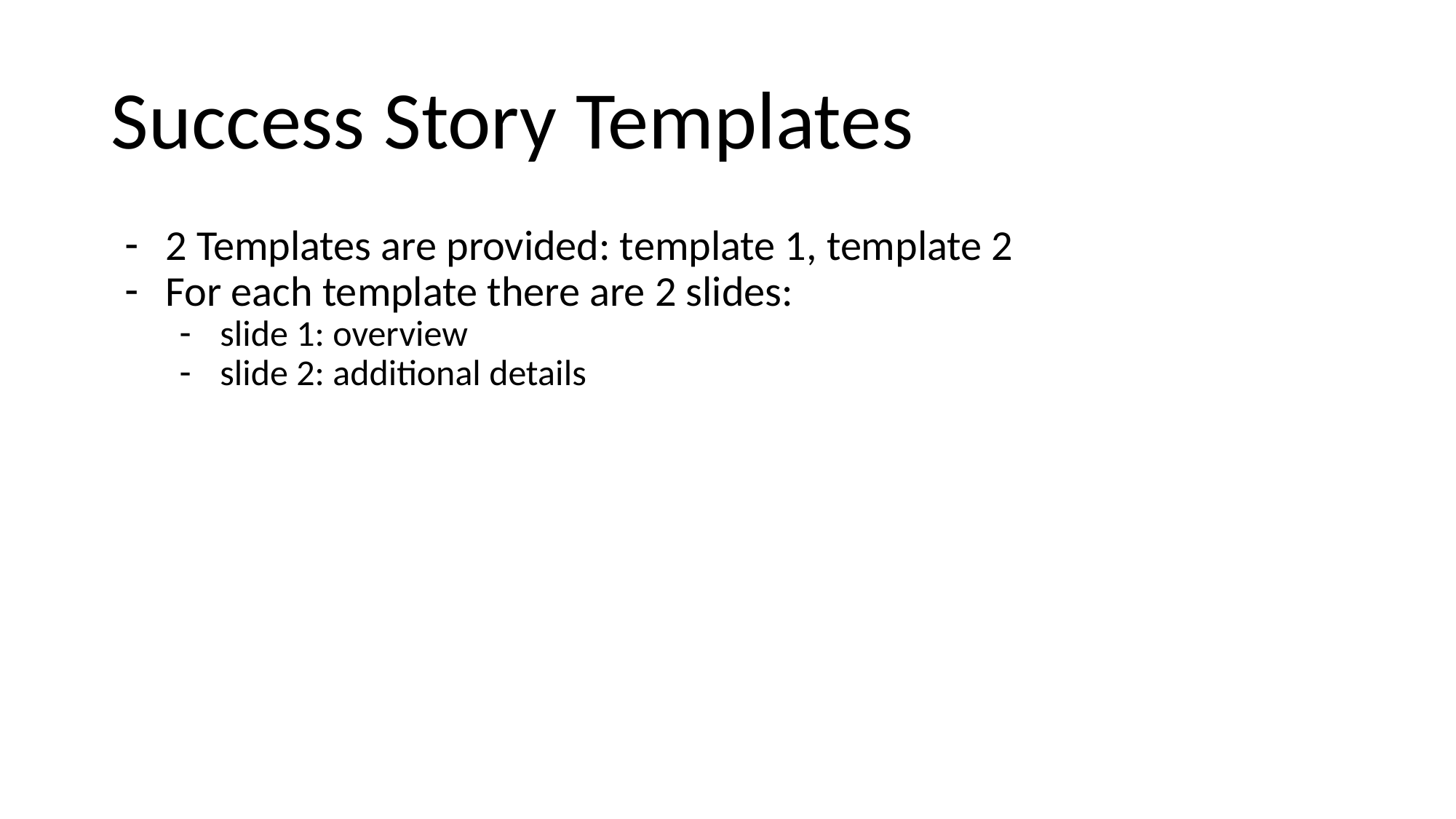

# Success Story Templates
2 Templates are provided: template 1, template 2
For each template there are 2 slides:
slide 1: overview
slide 2: additional details